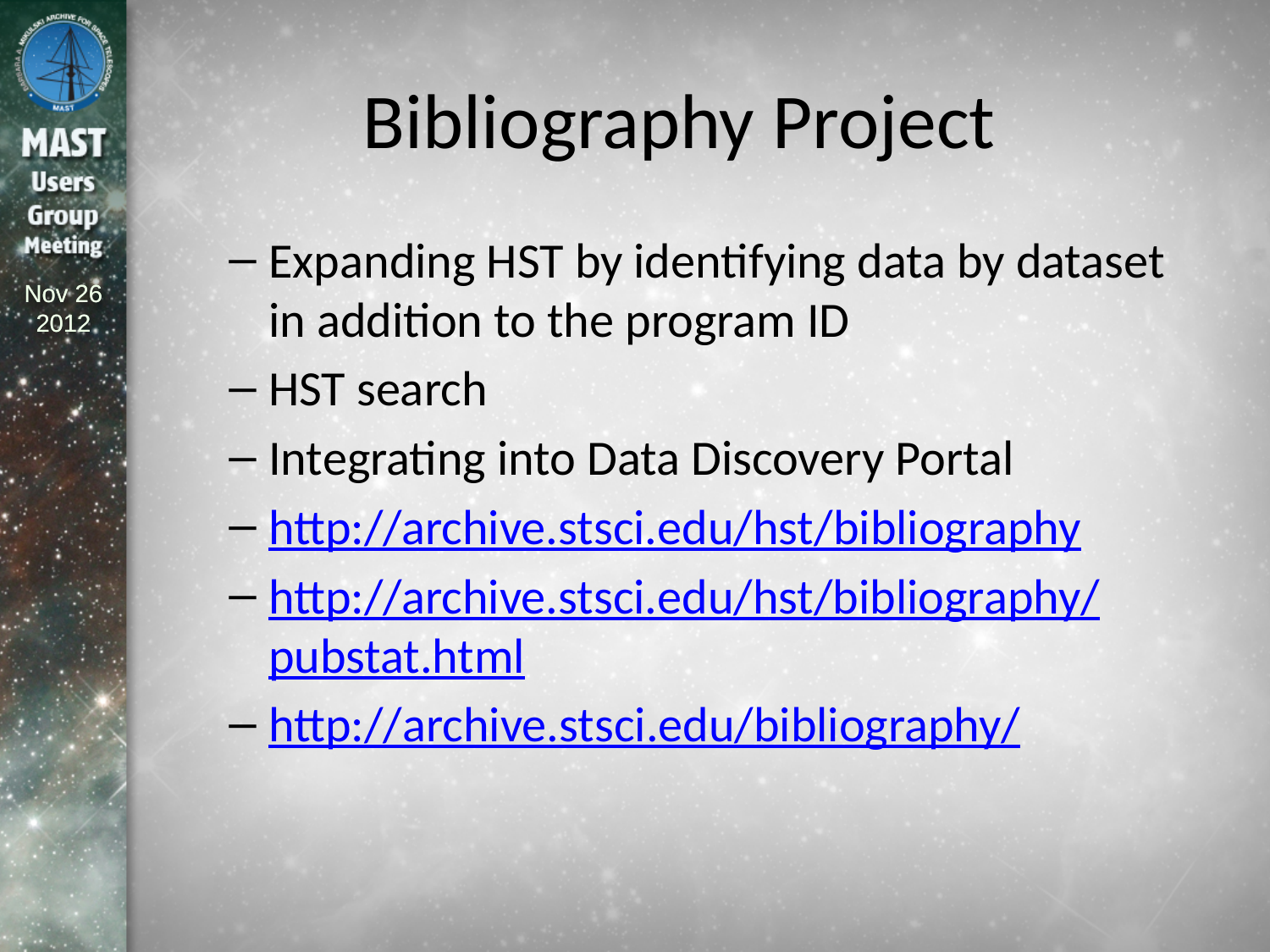

# Bibliography Project
Expanding HST by identifying data by dataset in addition to the program ID
HST search
Integrating into Data Discovery Portal
http://archive.stsci.edu/hst/bibliography
http://archive.stsci.edu/hst/bibliography/pubstat.html
http://archive.stsci.edu/bibliography/